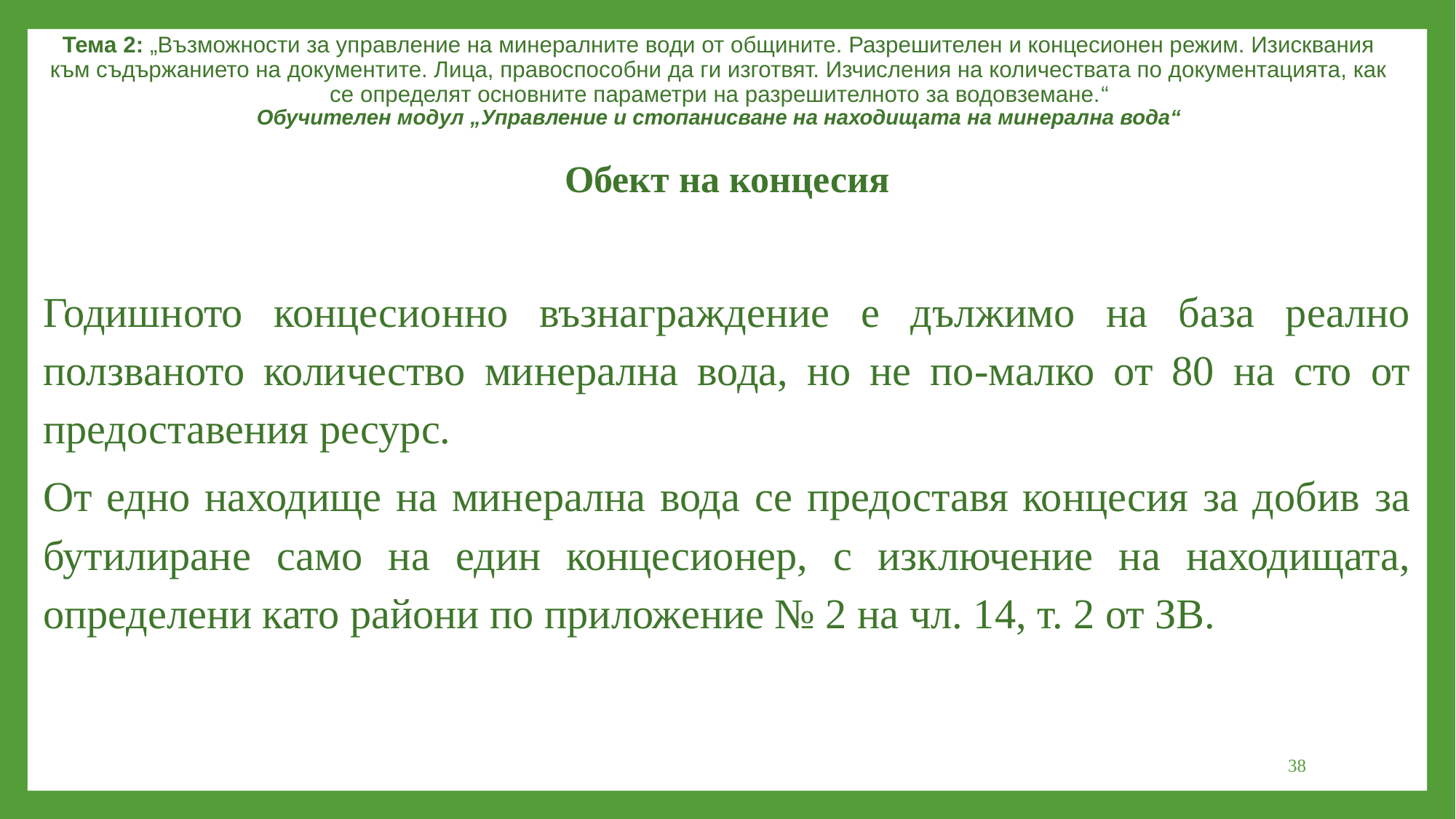

Тема 2: „Възможности за управление на минералните води от общините. Разрешителен и концесионен режим. Изисквания към съдържанието на документите. Лица, правоспособни да ги изготвят. Изчисления на количествата по документацията, как се определят основните параметри на разрешителното за водовземане.“
Обучителен модул „Управление и стопанисване на находищата на минерална вода“

Обект на концесия

Годишното концесионно възнаграждение е дължимо на база реално ползваното количество минерална вода, но не по-малко от 80 на сто от предоставения ресурс.
От едно находище на минерална вода се предоставя концесия за добив за бутилиране само на един концесионер, с изключение на находищата, определени като райони по приложение № 2 на чл. 14, т. 2 от ЗВ.

38